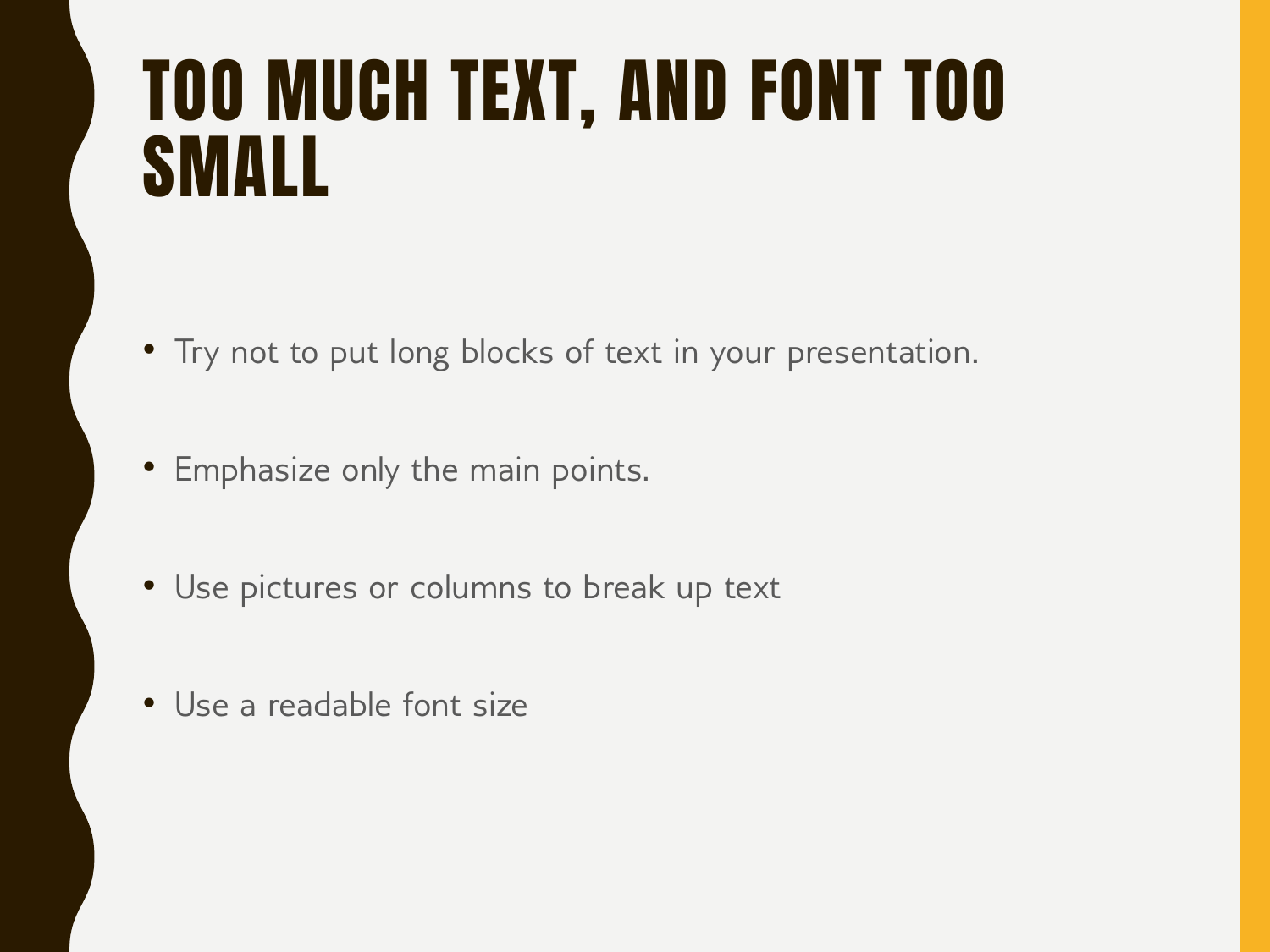

# Too Much Text, and Font too small
Try not to put long blocks of text in your presentation.

Emphasize only the main points.

Use pictures or columns to break up text

Use a readable font size